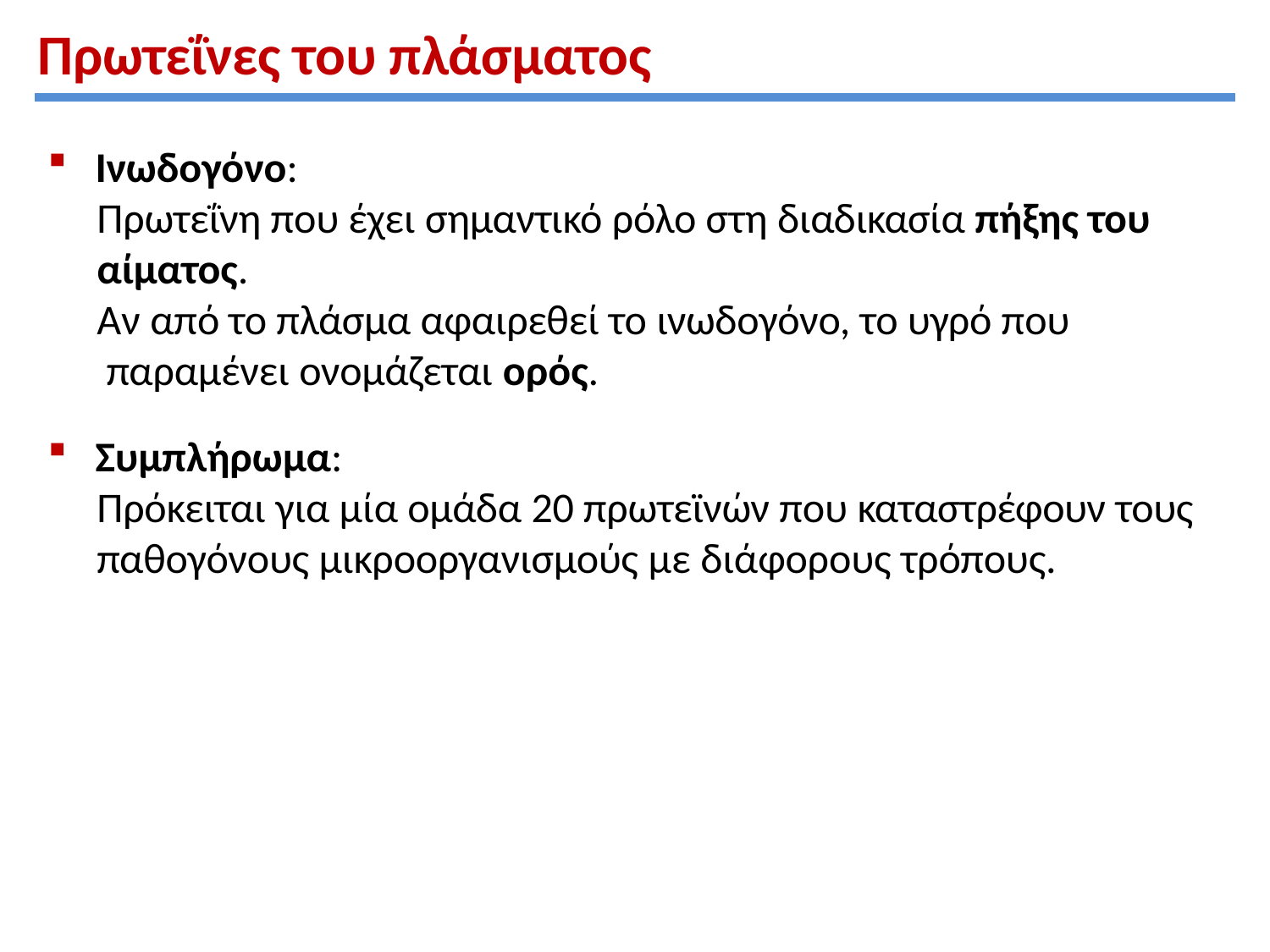

# Πρωτεΐνες του πλάσματος

Ινωδογόνο:
Πρωτεΐνη που έχει σημαντικό ρόλο στη διαδικασία πήξης του  αίματος.
Αν από το πλάσμα αφαιρεθεί το ινωδογόνο, το υγρό που  παραμένει ονομάζεται ορός.
Συμπλήρωμα:
Πρόκειται για μία ομάδα 20 πρωτεϊνών που καταστρέφουν τους  παθογόνους μικροοργανισμούς με διάφορους τρόπους.